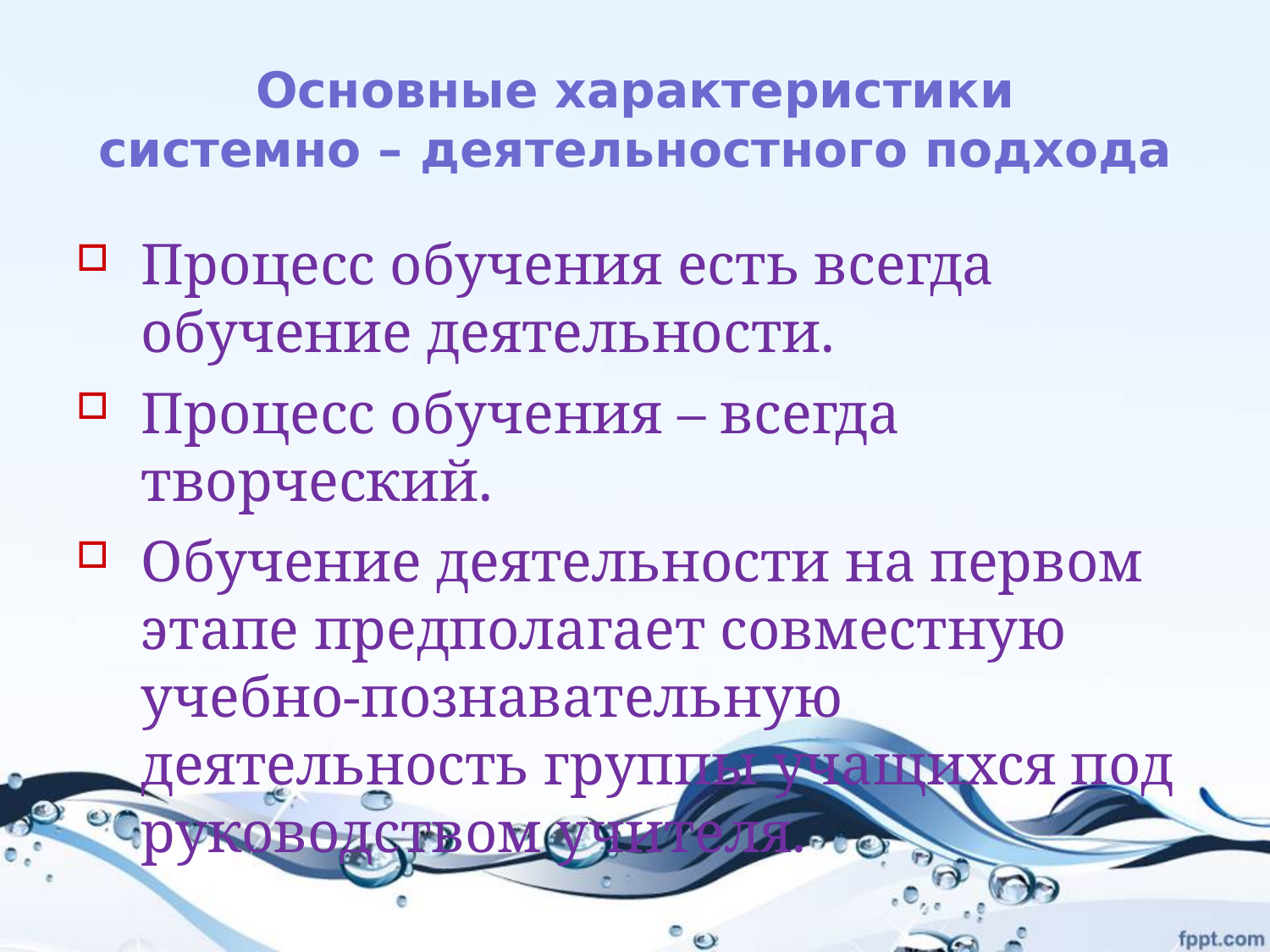

# Основные характеристики системно – деятельностного подхода
Процесс обучения есть всегда обучение деятельности.
Процесс обучения – всегда творческий.
Обучение деятельности на первом этапе предполагает совместную учебно-познавательную деятельность группы учащихся под руководством учителя.